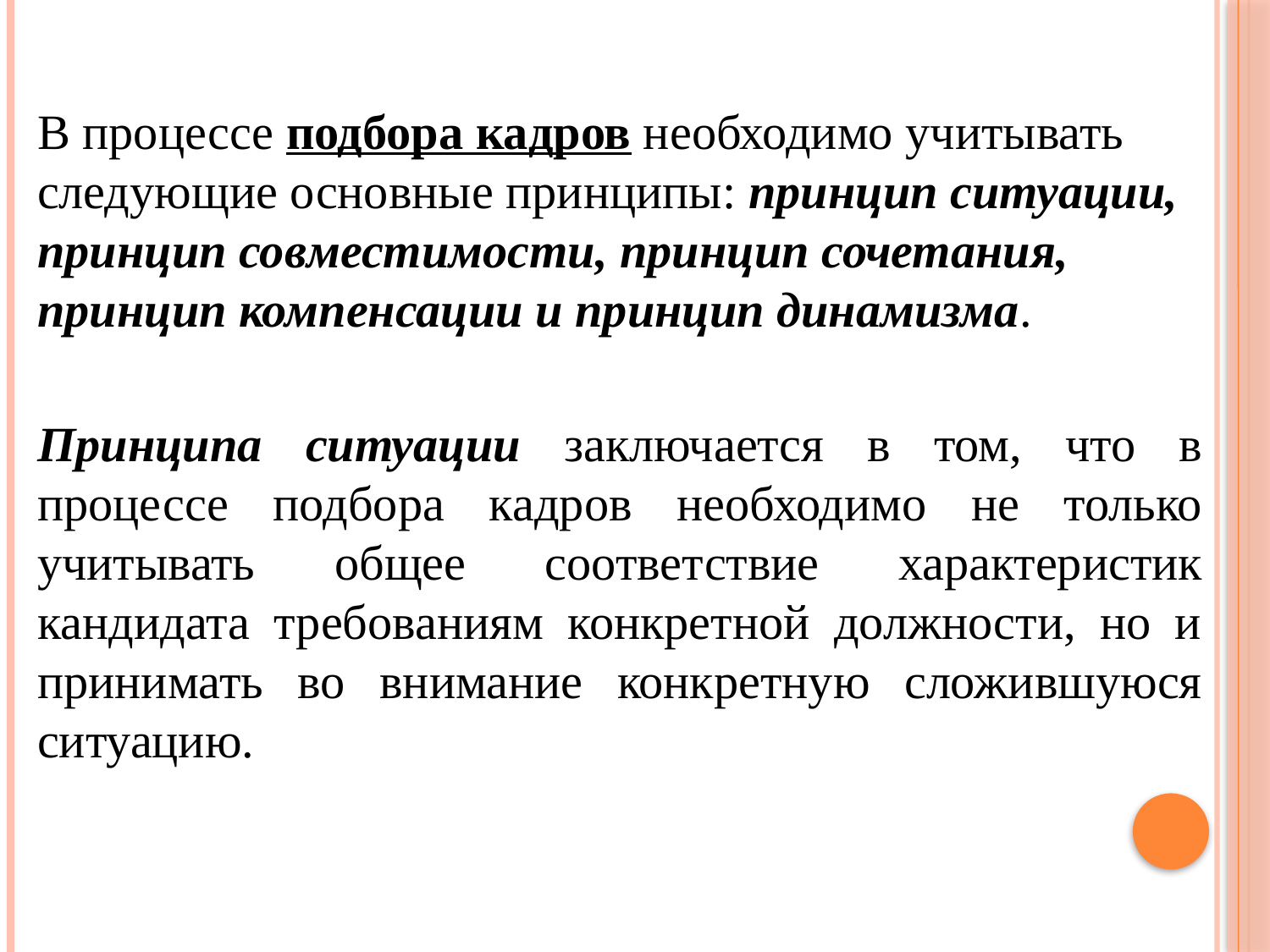

В процессе подбора кадров необходимо учитывать следующие основные принципы: принцип ситуации, принцип совместимости, принцип сочетания, принцип компенсации и принцип динамизма.
Принципа ситуации заключается в том, что в процессе подбора кадров необходимо не только учитывать общее соответствие характеристик кандидата требованиям конкретной должности, но и принимать во внимание конкретную сложившуюся ситуацию.